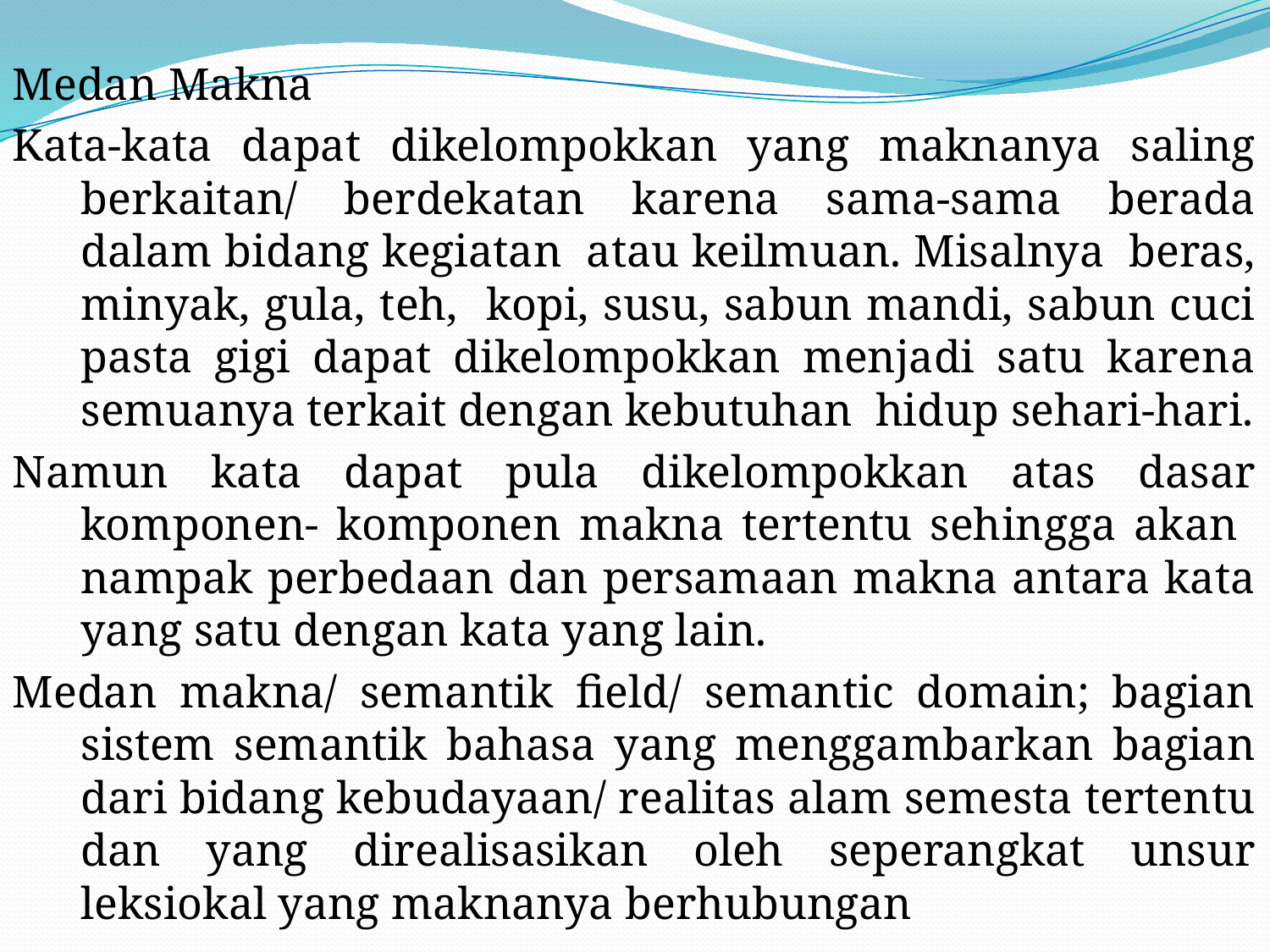

#
Medan Makna
Kata-kata dapat dikelompokkan yang maknanya saling berkaitan/ berdekatan karena sama-sama berada dalam bidang kegiatan  atau keilmuan. Misalnya  beras, minyak, gula, teh,  kopi, susu, sabun mandi, sabun cuci pasta gigi dapat dikelompokkan menjadi satu karena semuanya terkait dengan kebutuhan  hidup sehari-hari.
Namun kata dapat pula dikelompokkan atas dasar komponen- komponen makna tertentu sehingga akan  nampak perbedaan dan persamaan makna antara kata yang satu dengan kata yang lain.
Medan makna/ semantik field/ semantic domain; bagian sistem semantik bahasa yang menggambarkan bagian dari bidang kebudayaan/ realitas alam semesta tertentu dan yang direalisasikan oleh seperangkat unsur leksiokal yang maknanya berhubungan